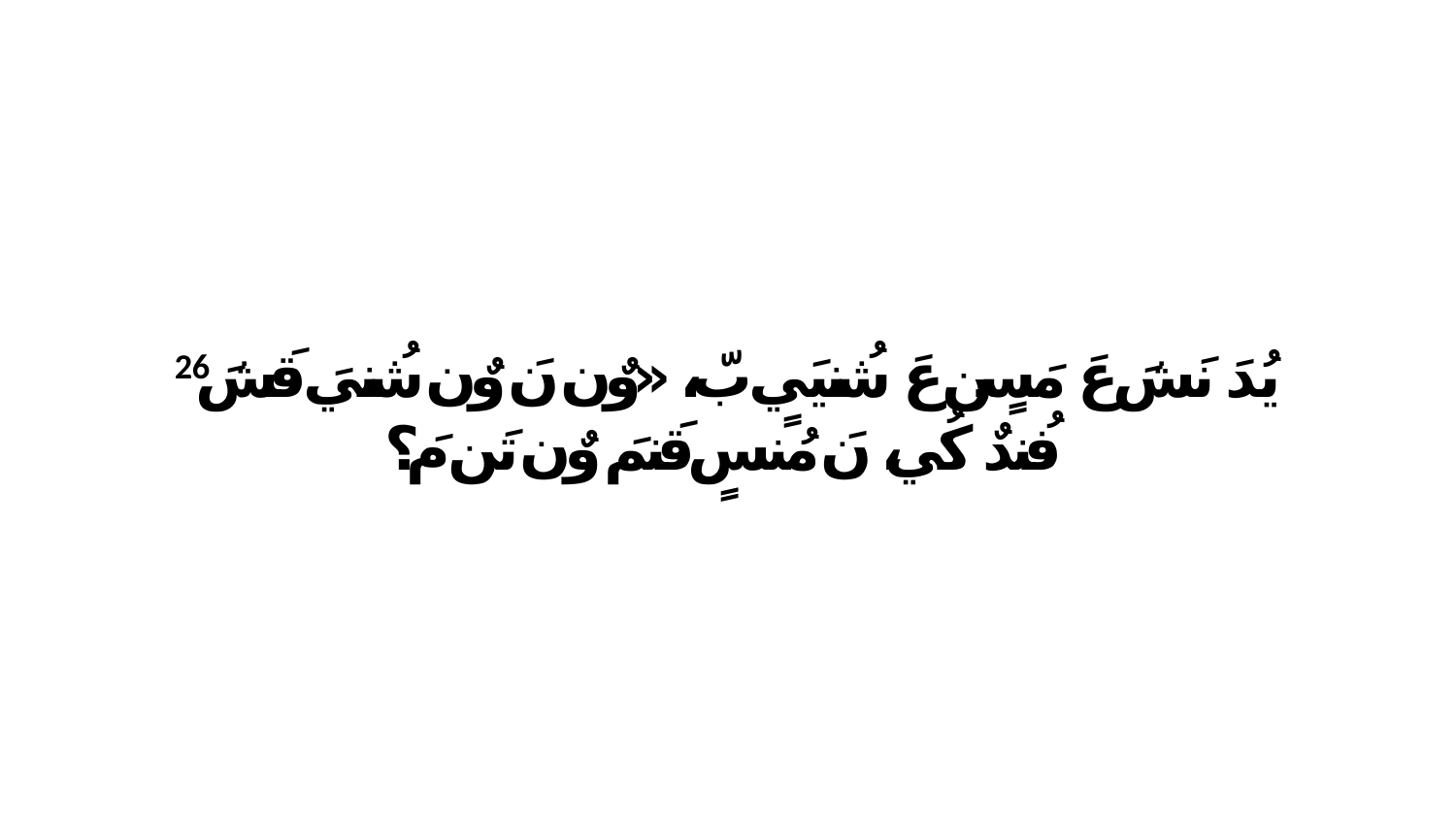

26 يُدَ نَشَ عَ مَسٍن عَ شُنيَيٍ بّ، «وٌن نَ وٌن شُنيَ قَشَ فُندٌ كُي، نَ مُنسٍ قَنمَ وٌن تَن مَ؟